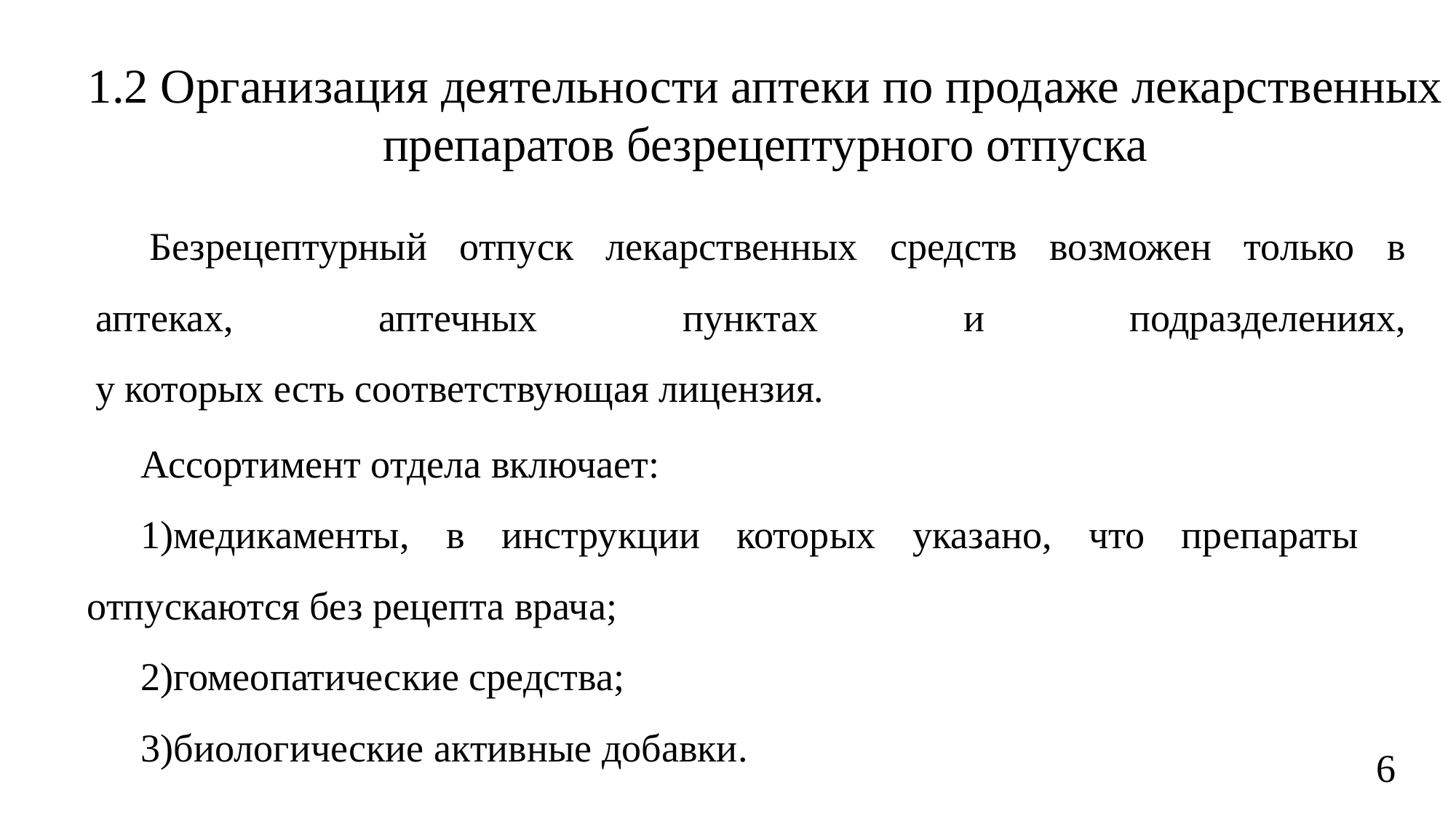

1.2 Организация деятельности аптеки по продаже лекарственных препаратов безрецептурного отпуска

Безрецептурный отпуск лекарственных средств возможен только в аптеках, аптечных пунктах и подразделениях,
у которых есть соответствующая лицензия.
Ассортимент отдела включает:
медикаменты, в инструкции которых указано, что препараты отпускаются без рецепта врача;
гомеопатические средства;
биологические активные добавки.
6